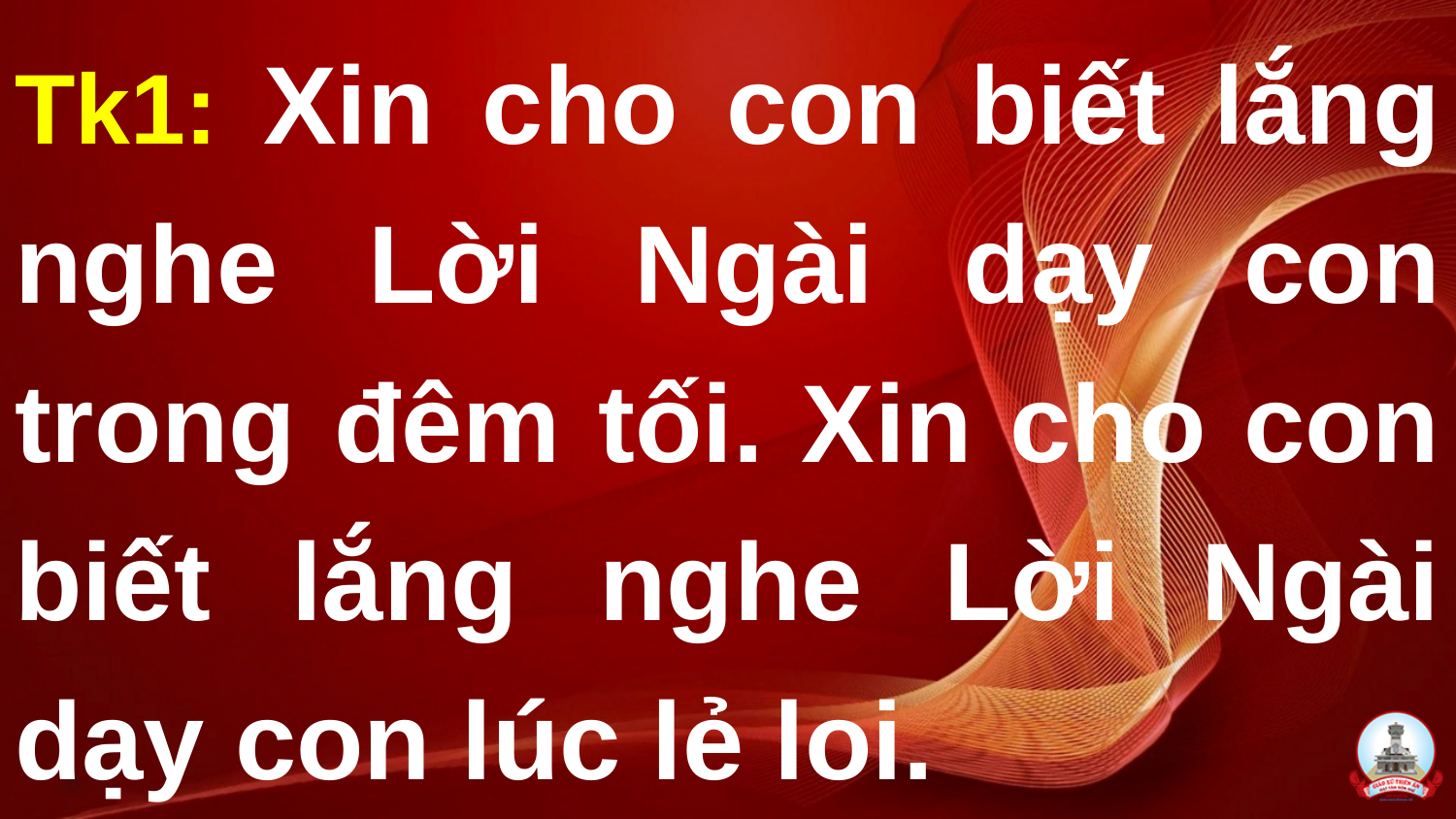

Tk1: Xin cho con biết lắng nghe Lời Ngài dạy con trong đêm tối. Xin cho con biết lắng nghe Lời Ngài dạy con lúc lẻ loi.